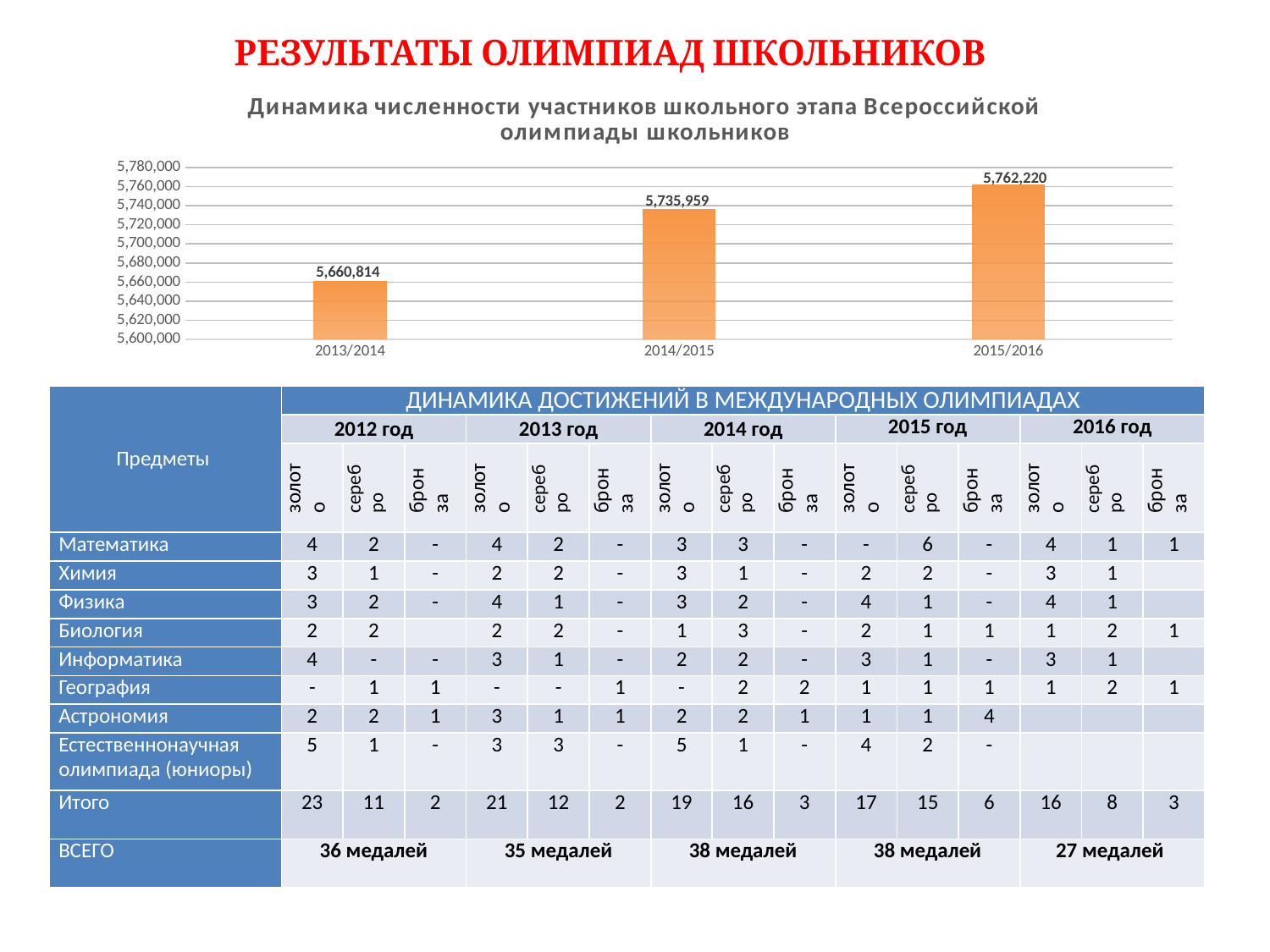

РЕЗУЛЬТАТЫ ОЛИМПИАД ШКОЛЬНИКОВ

### Chart: Динамика численности участников школьного этапа Всероссийской олимпиады школьников

| Category |  |
|---|---|
| 2013/2014 | 5660814.0 |
| 2014/2015 | 5735959.0 |
| 2015/2016 | 5762220.0 |
| Предметы | ДИНАМИКА ДОСТИЖЕНИЙ В МЕЖДУНАРОДНЫХ ОЛИМПИАДАХ |  |  |  |  |  |  |  |  |  |  |  |  |  |  |
| --- | --- | --- | --- | --- | --- | --- | --- | --- | --- | --- | --- | --- | --- | --- | --- |
|  | 2012 год |  |  | 2013 год |  |  | 2014 год |  |  | 2015 год |  |  | 2016 год |  |  |
|  | золото | серебро | бронза | золото | серебро | бронза | золото | серебро | бронза | золото | серебро | бронза | золото | серебро | бронза |
| Математика | 4 | 2 | - | 4 | 2 | - | 3 | 3 | - | - | 6 | - | 4 | 1 | 1 |
| Химия | 3 | 1 | - | 2 | 2 | - | 3 | 1 | - | 2 | 2 | - | 3 | 1 |  |
| Физика | 3 | 2 | - | 4 | 1 | - | 3 | 2 | - | 4 | 1 | - | 4 | 1 |  |
| Биология | 2 | 2 |  | 2 | 2 | - | 1 | 3 | - | 2 | 1 | 1 | 1 | 2 | 1 |
| Информатика | 4 | - | - | 3 | 1 | - | 2 | 2 | - | 3 | 1 | - | 3 | 1 |  |
| География | - | 1 | 1 | - | - | 1 | - | 2 | 2 | 1 | 1 | 1 | 1 | 2 | 1 |
| Астрономия | 2 | 2 | 1 | 3 | 1 | 1 | 2 | 2 | 1 | 1 | 1 | 4 |  |  |  |
| Естественнонаучная олимпиада (юниоры) | 5 | 1 | - | 3 | 3 | - | 5 | 1 | - | 4 | 2 | - |  |  |  |
| Итого | 23 | 11 | 2 | 21 | 12 | 2 | 19 | 16 | 3 | 17 | 15 | 6 | 16 | 8 | 3 |
| ВСЕГО | 36 медалей |  |  | 35 медалей |  |  | 38 медалей |  |  | 38 медалей |  |  | 27 медалей |  |  |